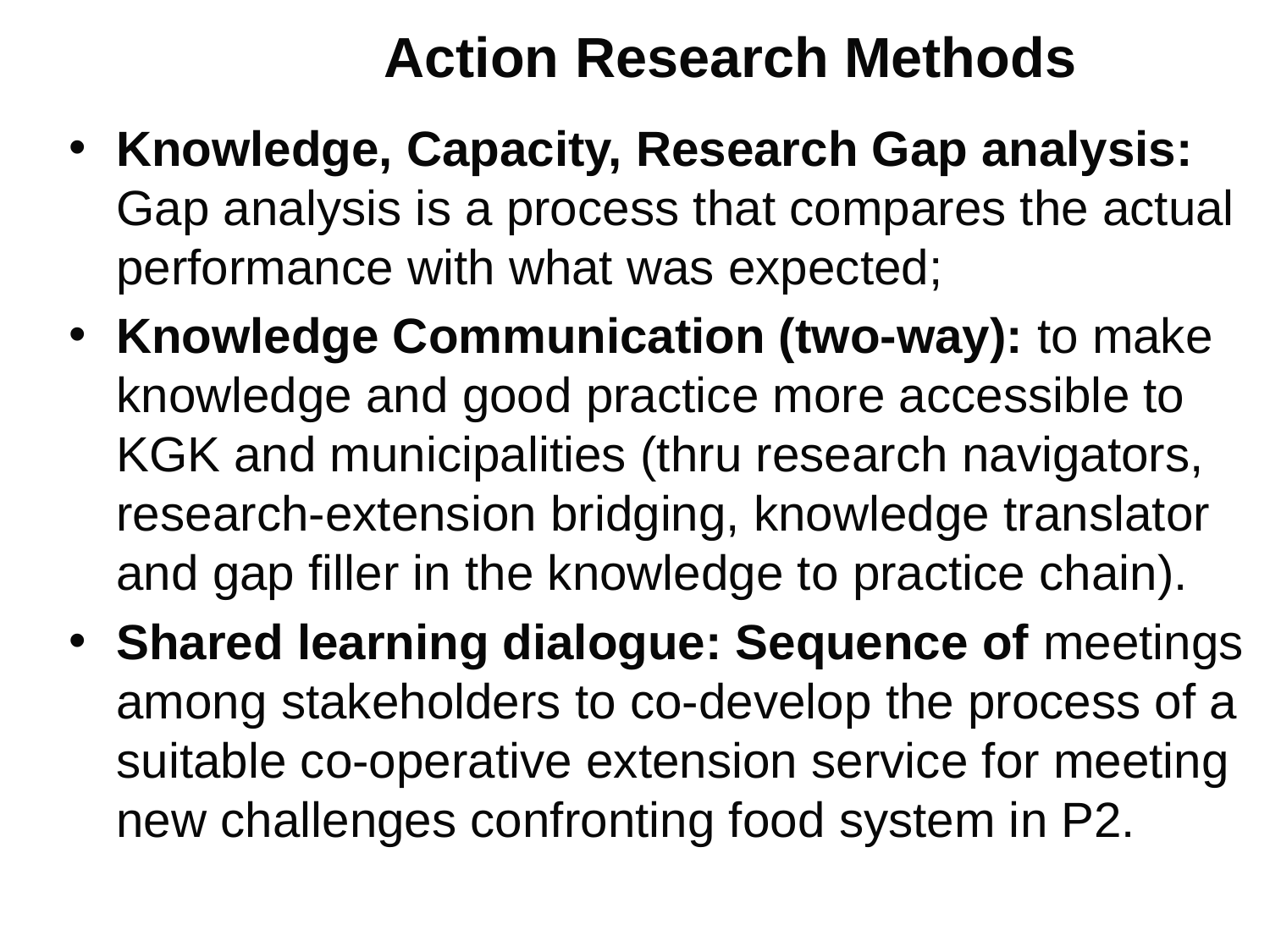

Action Research Methods
Knowledge, Capacity, Research Gap analysis: Gap analysis is a process that compares the actual performance with what was expected;
Knowledge Communication (two-way): to make knowledge and good practice more accessible to KGK and municipalities (thru research navigators, research-extension bridging, knowledge translator and gap filler in the knowledge to practice chain).
Shared learning dialogue: Sequence of meetings among stakeholders to co-develop the process of a suitable co-operative extension service for meeting new challenges confronting food system in P2.